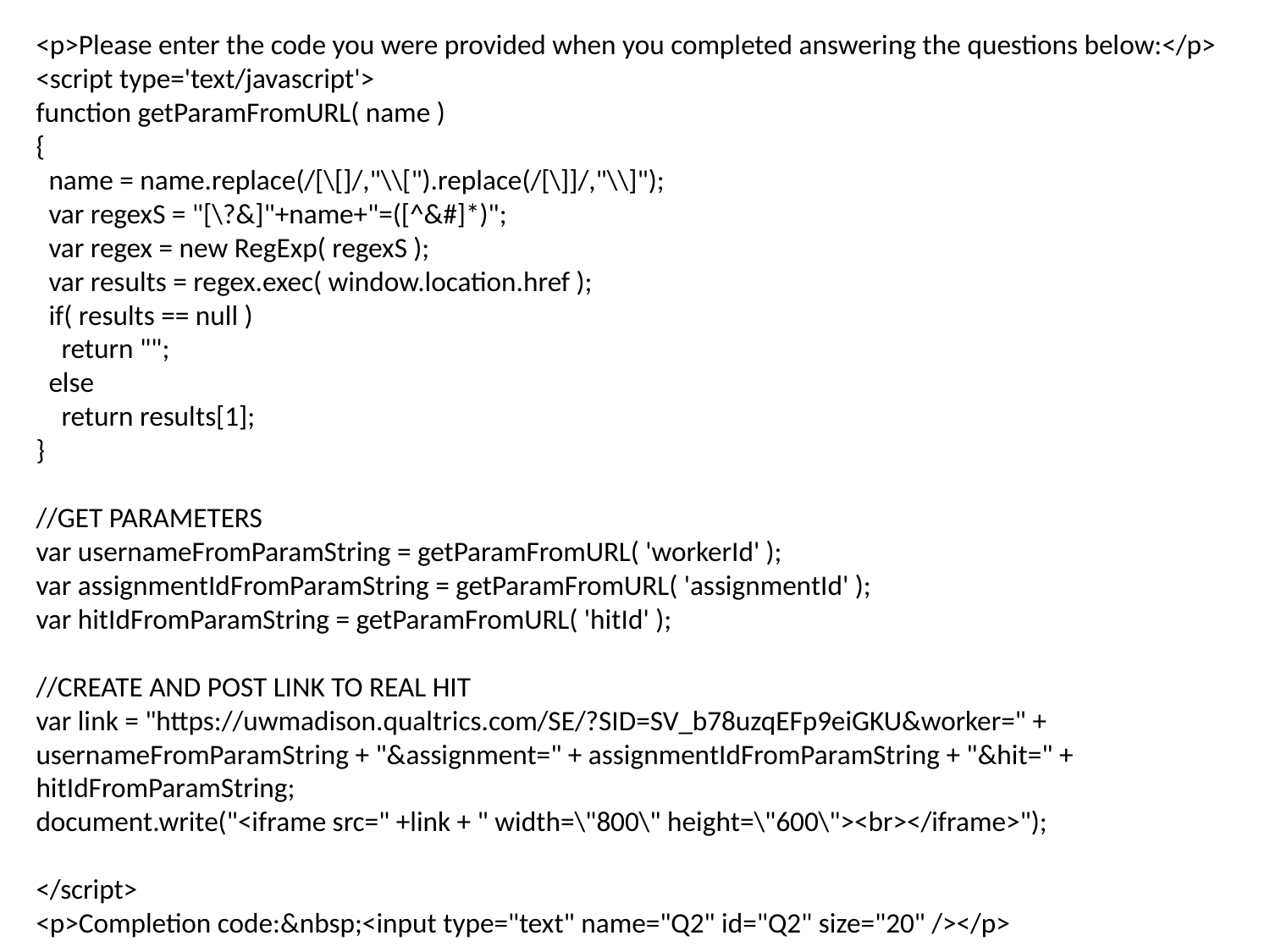

<p>Please enter the code you were provided when you completed answering the questions below:</p>
<script type='text/javascript'>
function getParamFromURL( name )
{
  name = name.replace(/[\[]/,"\\[").replace(/[\]]/,"\\]");
  var regexS = "[\?&]"+name+"=([^&#]*)";
  var regex = new RegExp( regexS );
  var results = regex.exec( window.location.href );
  if( results == null )
    return "";
  else
    return results[1];
}

//GET PARAMETERS
var usernameFromParamString = getParamFromURL( 'workerId' );
var assignmentIdFromParamString = getParamFromURL( 'assignmentId' );
var hitIdFromParamString = getParamFromURL( 'hitId' );

//CREATE AND POST LINK TO REAL HIT
var link = "https://uwmadison.qualtrics.com/SE/?SID=SV_b78uzqEFp9eiGKU&worker=" + usernameFromParamString + "&assignment=" + assignmentIdFromParamString + "&hit=" + hitIdFromParamString;
document.write("<iframe src=" +link + " width=\"800\" height=\"600\"><br></iframe>");

</script>
<p>Completion code:&nbsp;<input type="text" name="Q2" id="Q2" size="20" /></p>